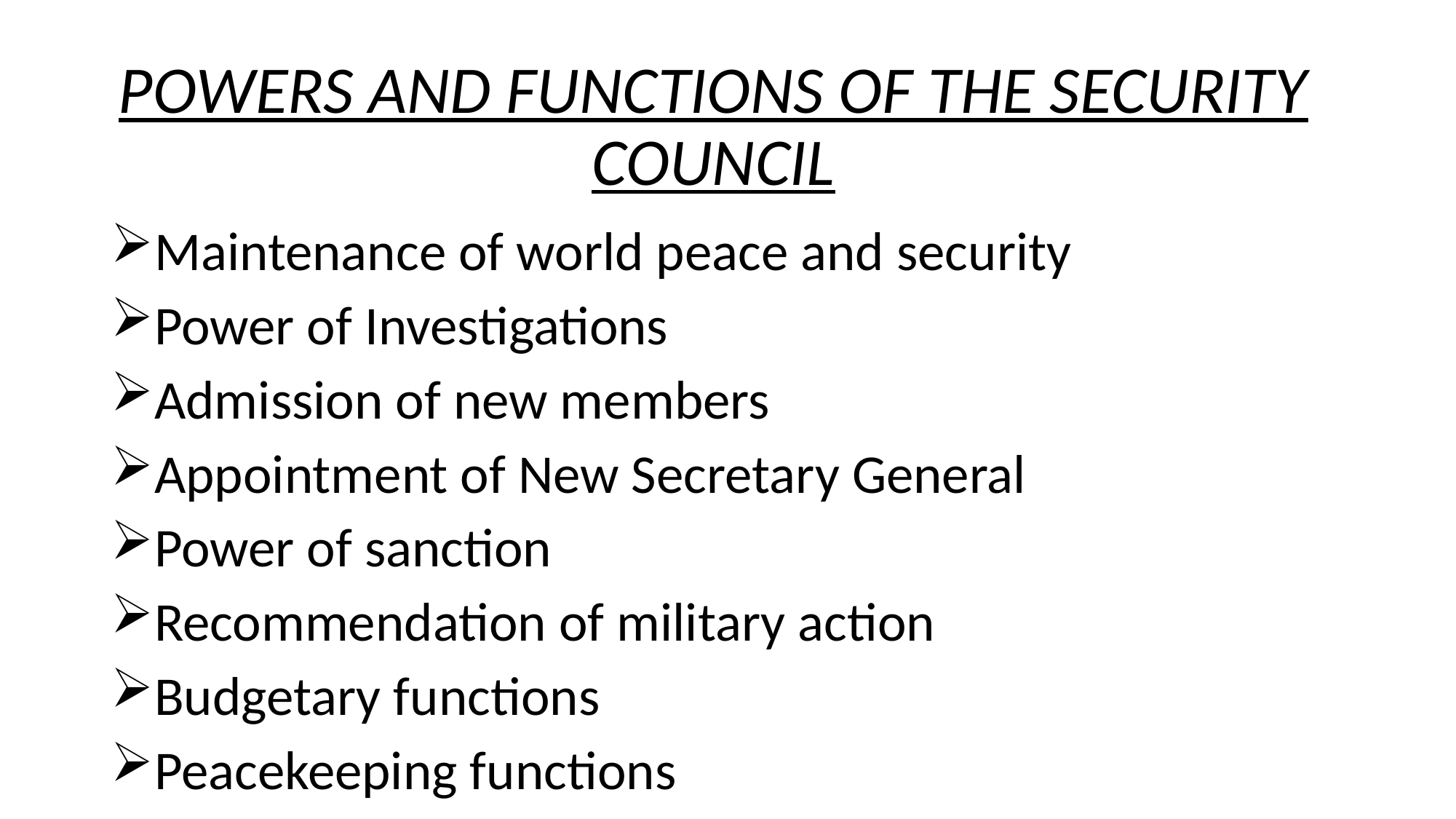

# POWERS AND FUNCTIONS OF THE SECURITY COUNCIL
Maintenance of world peace and security
Power of Investigations
Admission of new members
Appointment of New Secretary General
Power of sanction
Recommendation of military action
Budgetary functions
Peacekeeping functions